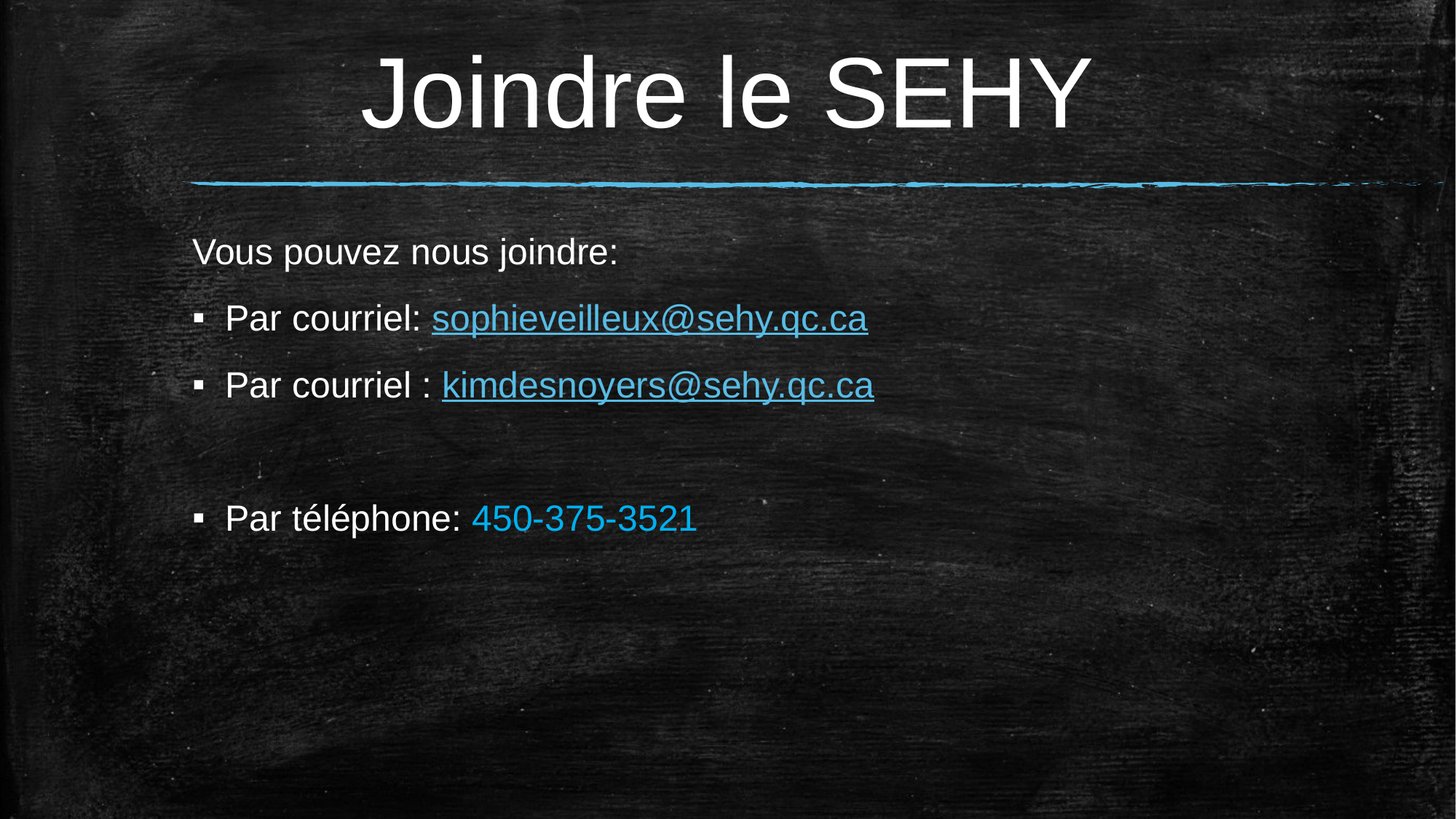

# Joindre le SEHY
Vous pouvez nous joindre:
Par courriel: sophieveilleux@sehy.qc.ca
Par courriel : kimdesnoyers@sehy.qc.ca

Par téléphone: 450-375-3521